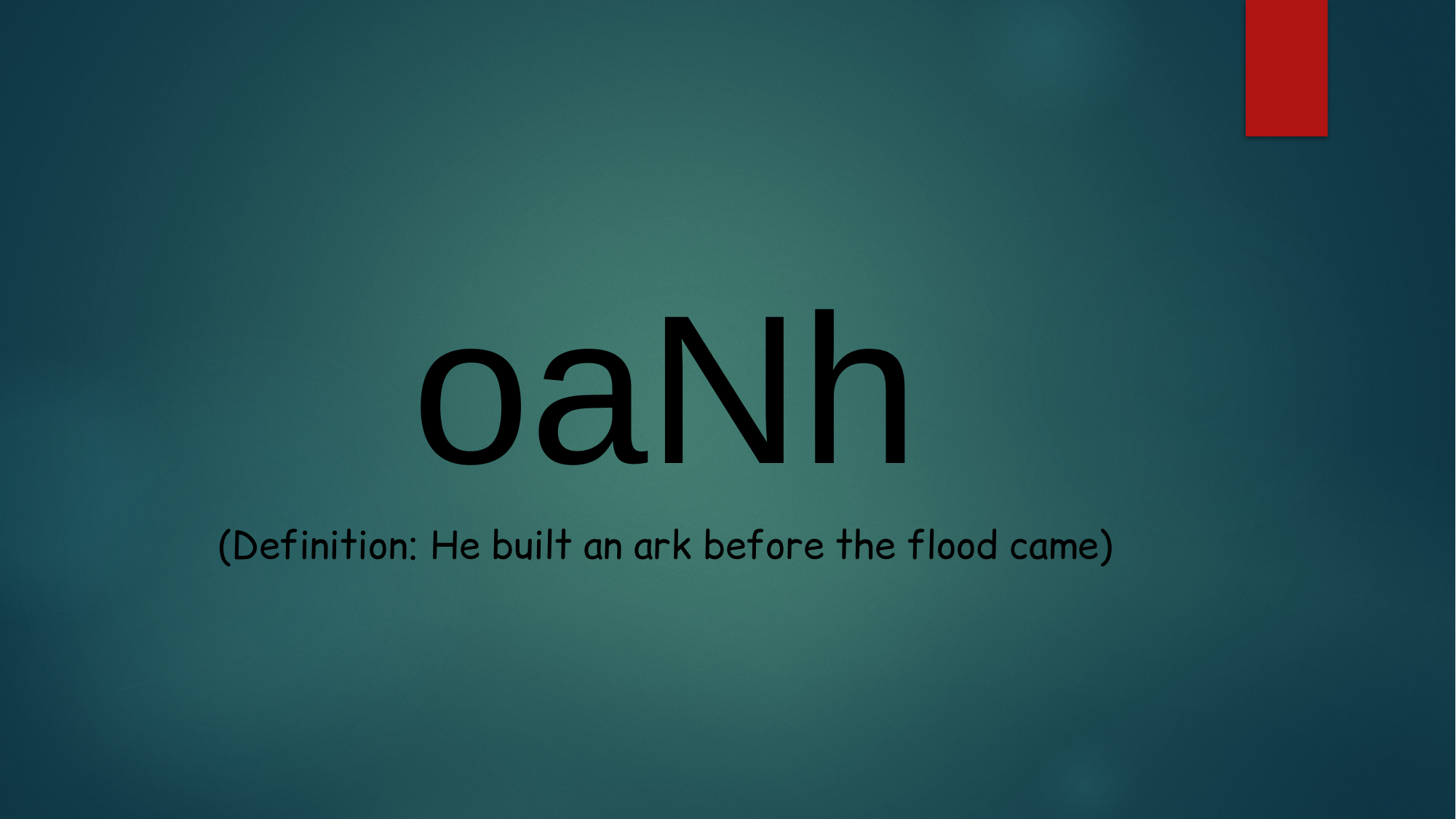

#
oaNh
(Definition: He built an ark before the flood came)